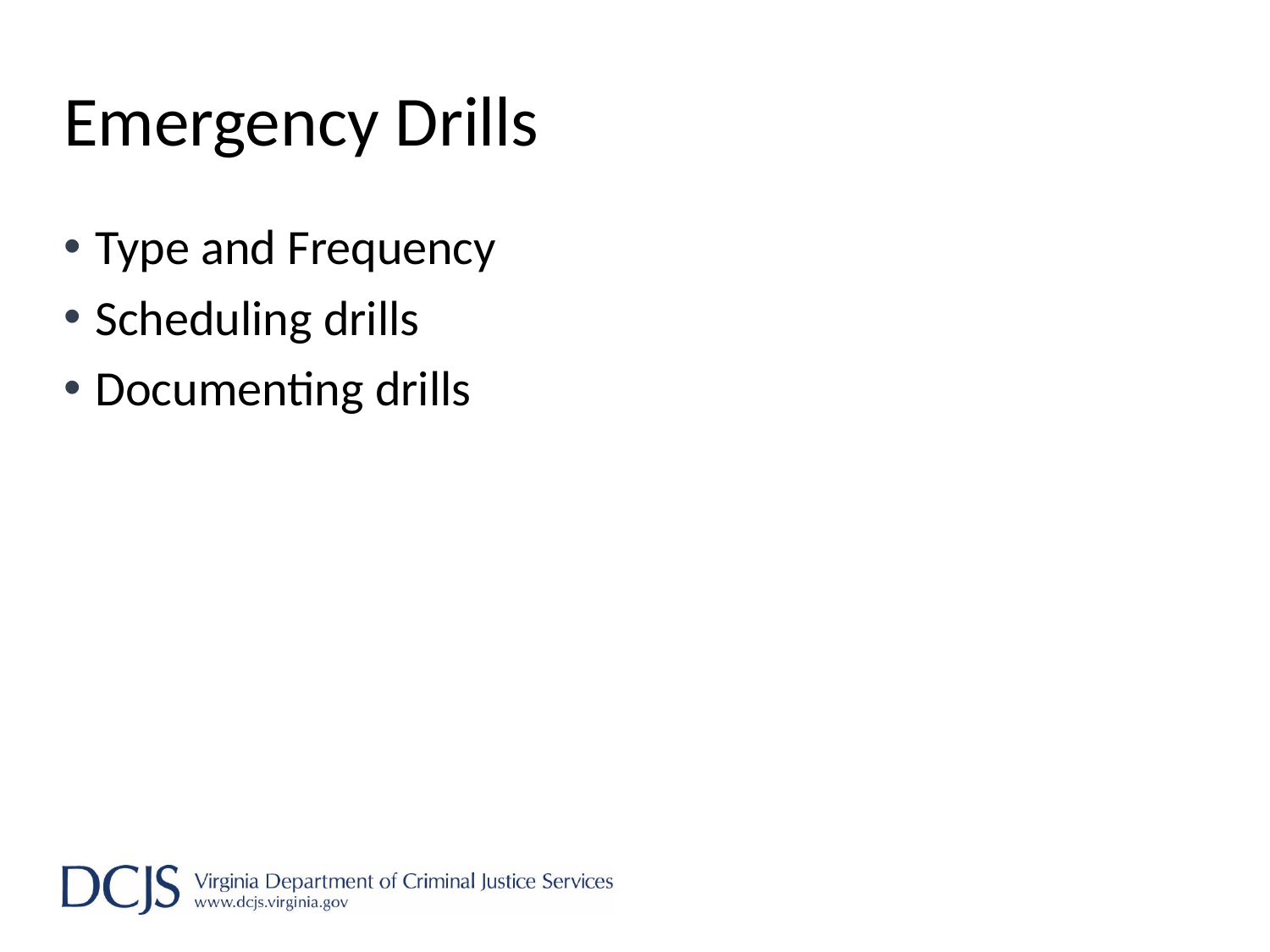

# Emergency Drills
Type and Frequency
Scheduling drills
Documenting drills